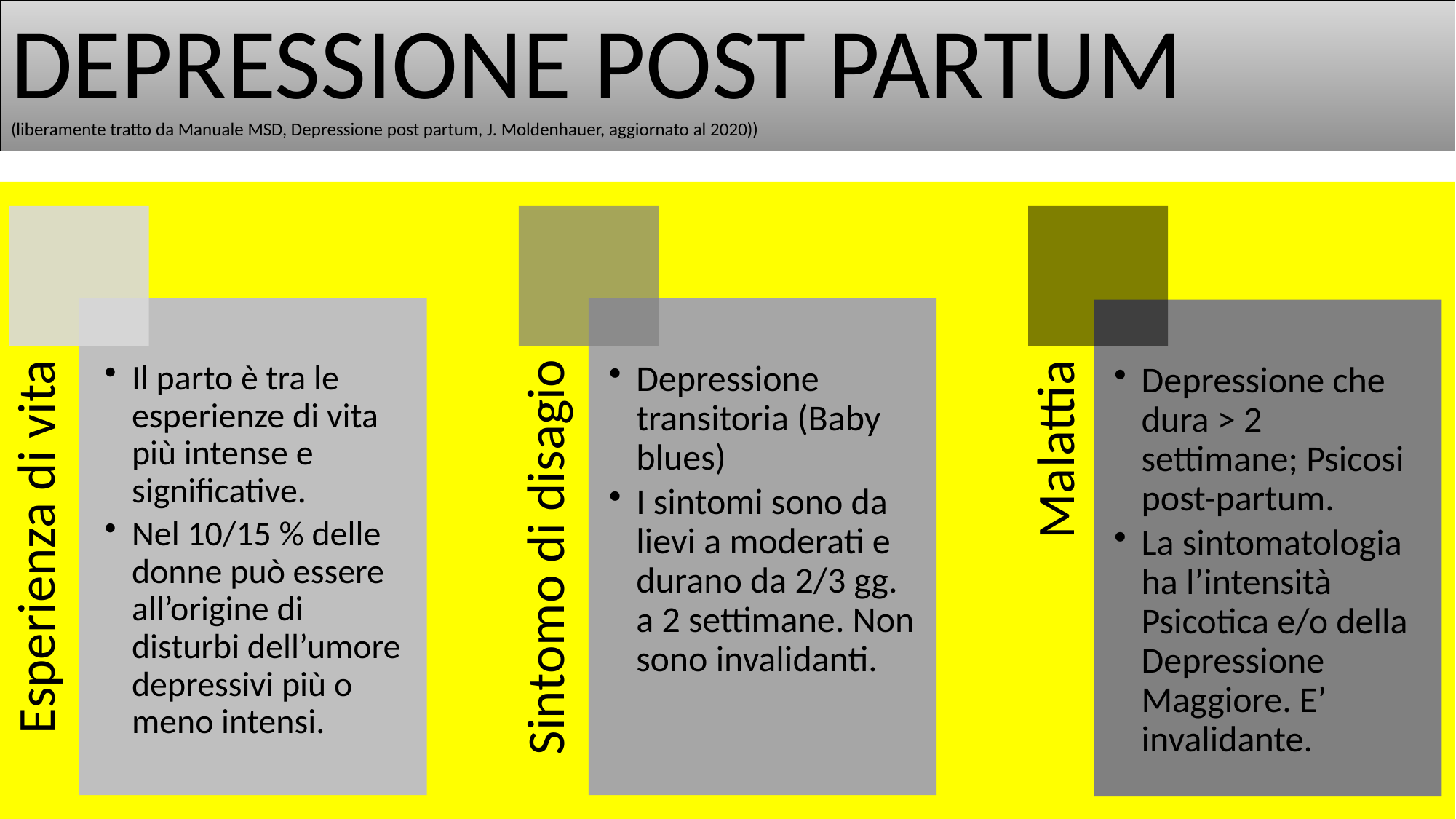

# DEPRESSIONE POST PARTUM (liberamente tratto da Manuale MSD, Depressione post partum, J. Moldenhauer, aggiornato al 2020))
Esperienza di vita
Il parto è tra le esperienze di vita più intense e significative.
Nel 10/15 % delle donne può essere all’origine di disturbi dell’umore depressivi più o meno intensi.
Sintomo di disagio
Depressione transitoria (Baby blues)
I sintomi sono da lievi a moderati e durano da 2/3 gg. a 2 settimane. Non sono invalidanti.
Malattia
Depressione che dura > 2 settimane; Psicosi post-partum.
La sintomatologia ha l’intensità Psicotica e/o della Depressione Maggiore. E’ invalidante.